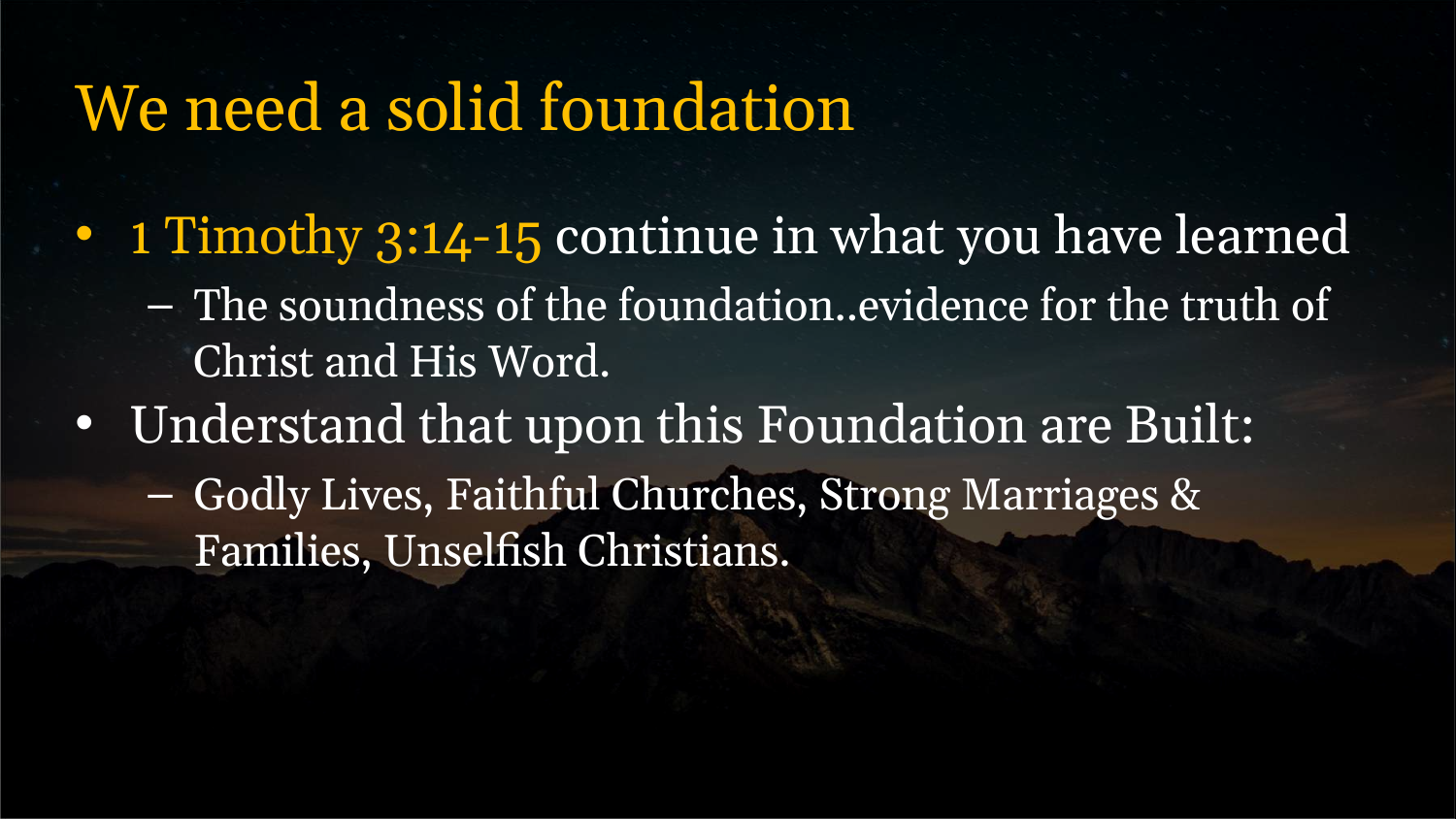

# We need a solid foundation
1 Timothy 3:14-15 continue in what you have learned
The soundness of the foundation..evidence for the truth of Christ and His Word.
Understand that upon this Foundation are Built:
Godly Lives, Faithful Churches, Strong Marriages & Families, Unselfish Christians.